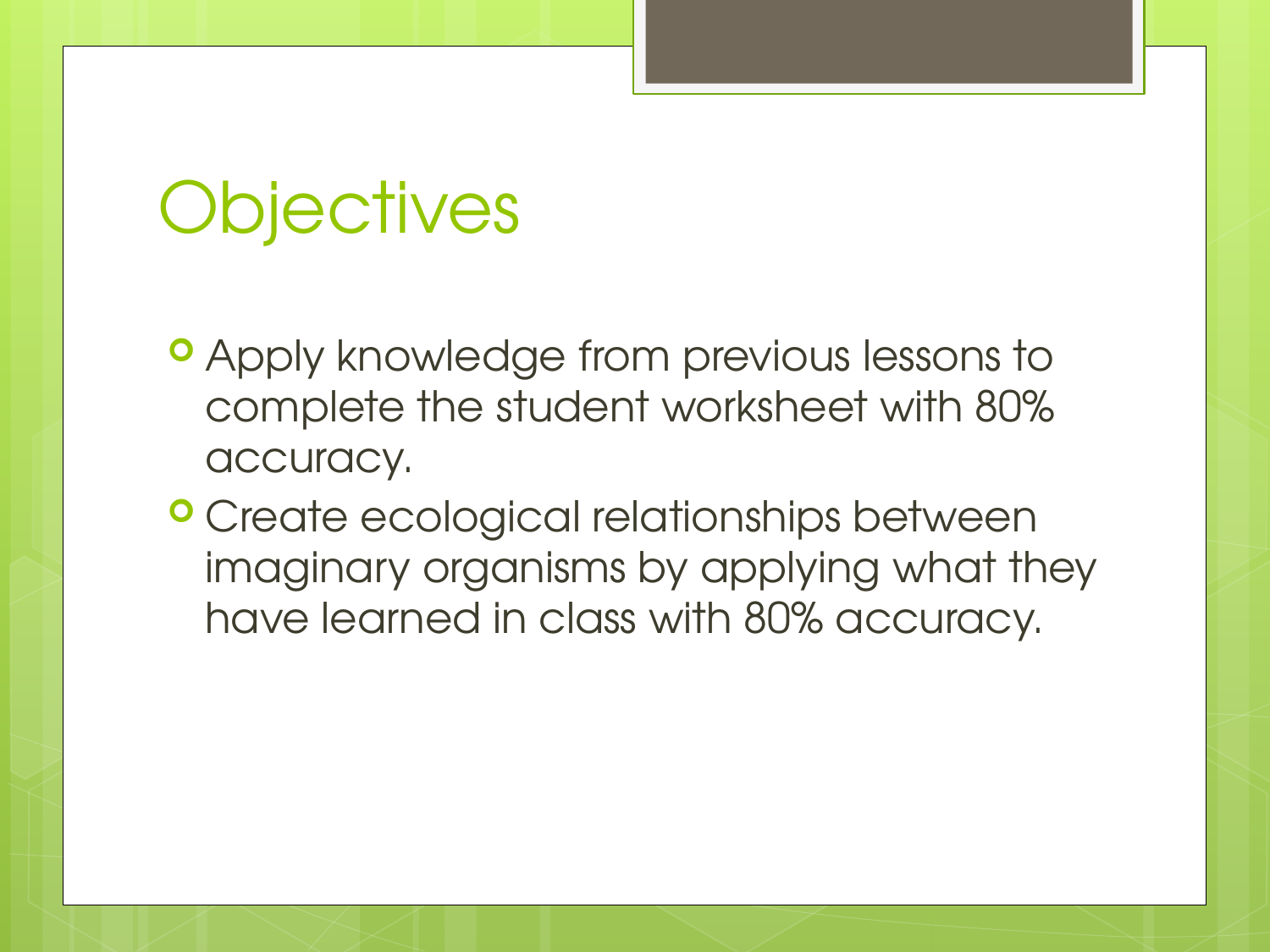

# Objectives
Apply knowledge from previous lessons to complete the student worksheet with 80% accuracy.
Create ecological relationships between imaginary organisms by applying what they have learned in class with 80% accuracy.